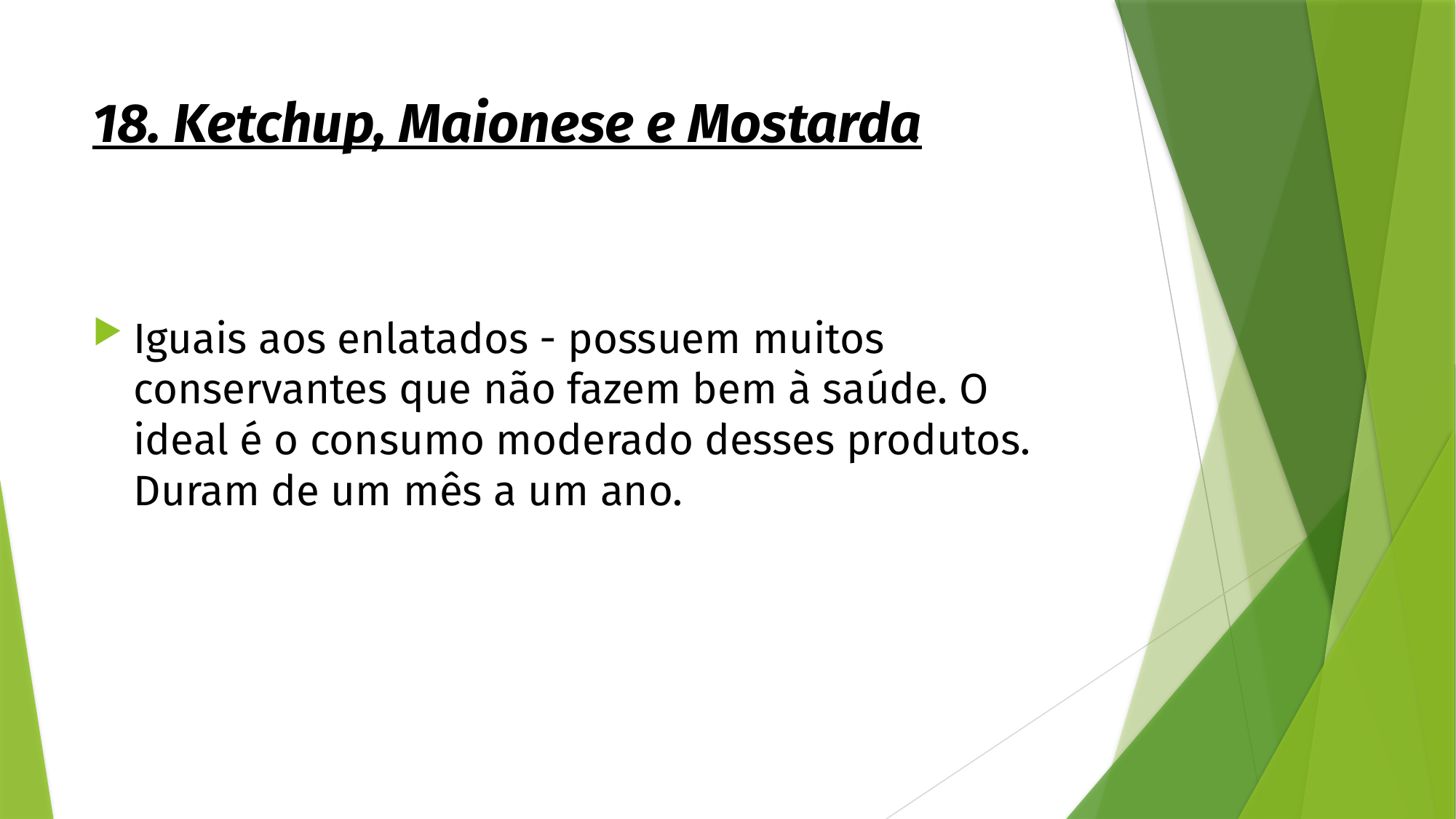

# 18. Ketchup, Maionese e Mostarda
Iguais aos enlatados - possuem muitos conservantes que não fazem bem à saúde. O ideal é o consumo moderado desses produtos. Duram de um mês a um ano.